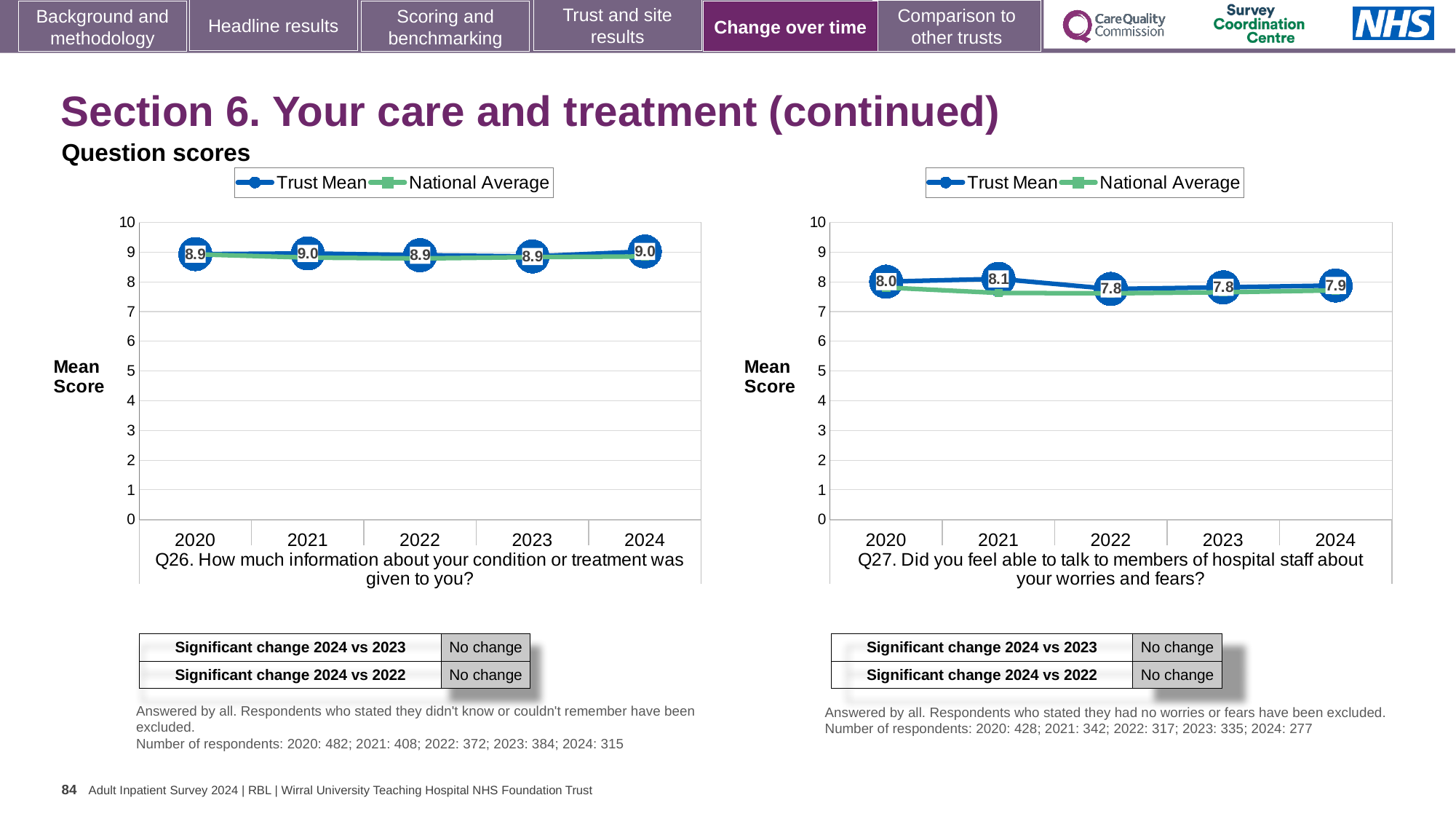

# Section 6. Your care and treatment (continued)
Question scores

### Chart

| Category | Trust Mean | National Average |
|---|---|---|
| 2020 | 8.93328260019611 | 8.928934628469245 |
| 2021 | 8.95852983973153 | 8.817057555214891 |
| 2022 | 8.897847966490042 | 8.788105699509403 |
| 2023 | 8.857449480375779 | 8.833763114836398 |
| 2024 | 9.024821209814563 | 8.855898597128807 |

### Chart

| Category | Trust Mean | National Average |
|---|---|---|
| 2020 | 8.008662274528648 | 7.810199279555775 |
| 2021 | 8.102292826348044 | 7.628568520809049 |
| 2022 | 7.762753808210625 | 7.615382832779392 |
| 2023 | 7.817871491978985 | 7.650699255967489 |
| 2024 | 7.879086331873105 | 7.714996526074419 |
| Significant change 2024 vs 2023 | No change |
| --- | --- |
| Significant change 2024 vs 2022 | No change |
| Significant change 2024 vs 2023 | No change |
| --- | --- |
| Significant change 2024 vs 2022 | No change |
Answered by all. Respondents who stated they didn't know or couldn't remember have been excluded.
Number of respondents: 2020: 482; 2021: 408; 2022: 372; 2023: 384; 2024: 315

Answered by all. Respondents who stated they had no worries or fears have been excluded.
Number of respondents: 2020: 428; 2021: 342; 2022: 317; 2023: 335; 2024: 277

84